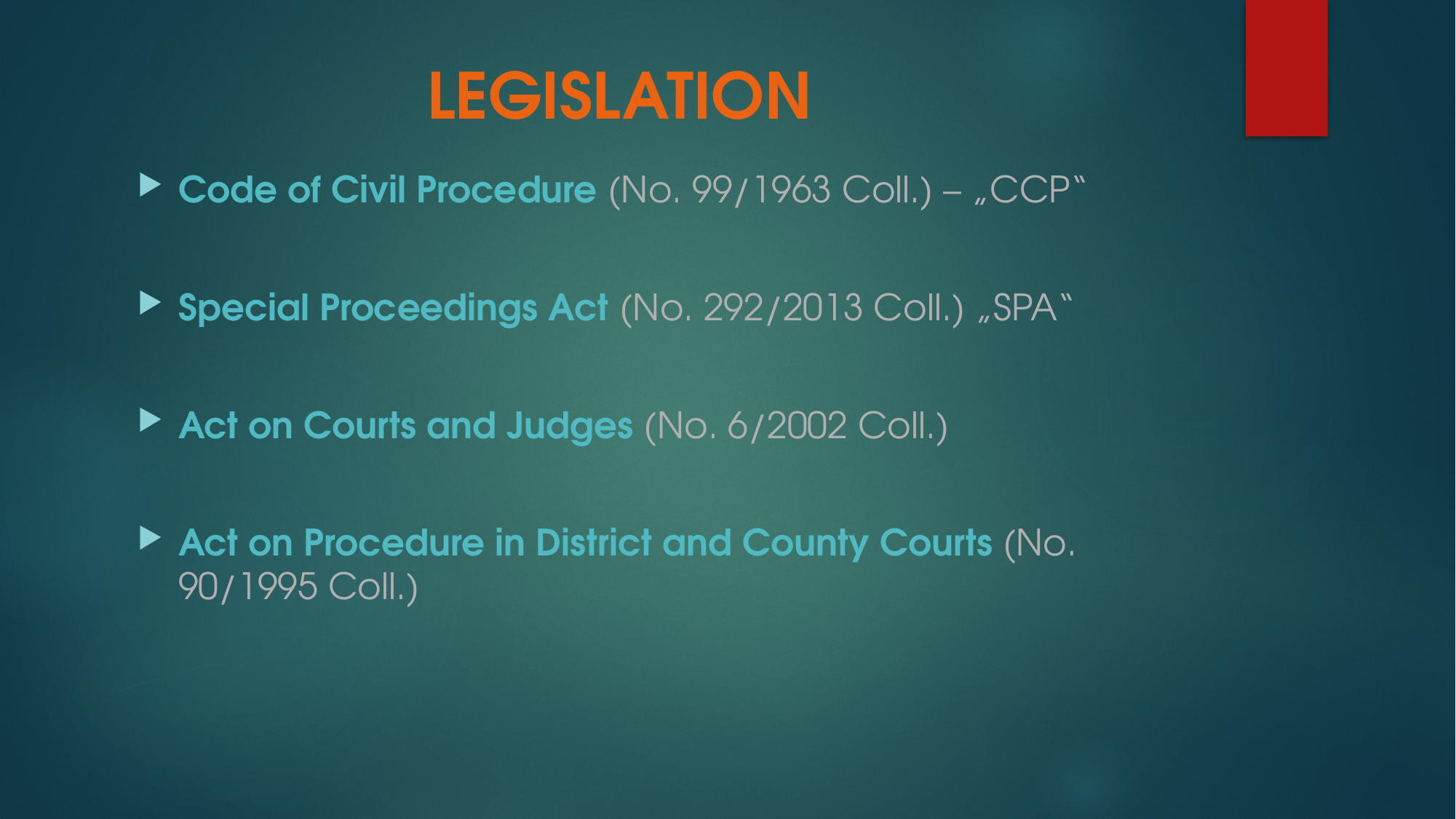

# LEGISLATION
Code of Civil Procedure (No. 99/1963 Coll.) – „CCP“

Special Proceedings Act (No. 292/2013 Coll.) „SPA“

Act on Courts and Judges (No. 6/2002 Coll.)

Act on Procedure in District and County Courts (No. 90/1995 Coll.)